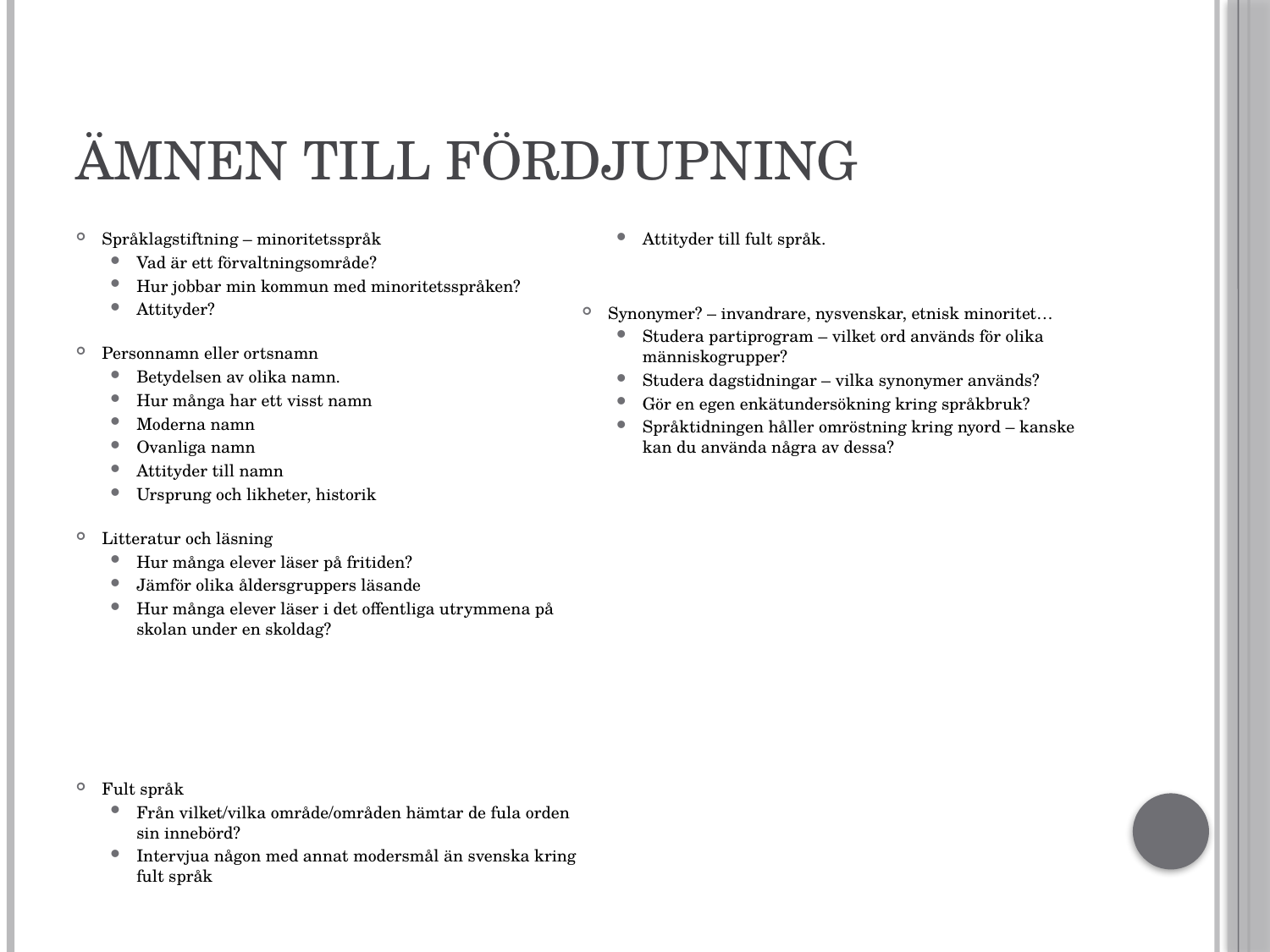

# Ämnen till fördjupning
Språklagstiftning – minoritetsspråk
Vad är ett förvaltningsområde?
Hur jobbar min kommun med minoritetsspråken?
Attityder?

Personnamn eller ortsnamn
Betydelsen av olika namn.
Hur många har ett visst namn
Moderna namn
Ovanliga namn
Attityder till namn
Ursprung och likheter, historik

Litteratur och läsning
Hur många elever läser på fritiden?
Jämför olika åldersgruppers läsande
Hur många elever läser i det offentliga utrymmena på skolan under en skoldag?

Fult språk
Från vilket/vilka område/områden hämtar de fula orden sin innebörd?
Intervjua någon med annat modersmål än svenska kring fult språk
Attityder till fult språk.

Synonymer? – invandrare, nysvenskar, etnisk minoritet…
Studera partiprogram – vilket ord används för olika människogrupper?
Studera dagstidningar – vilka synonymer används?
Gör en egen enkätundersökning kring språkbruk?
Språktidningen håller omröstning kring nyord – kanske kan du använda några av dessa?